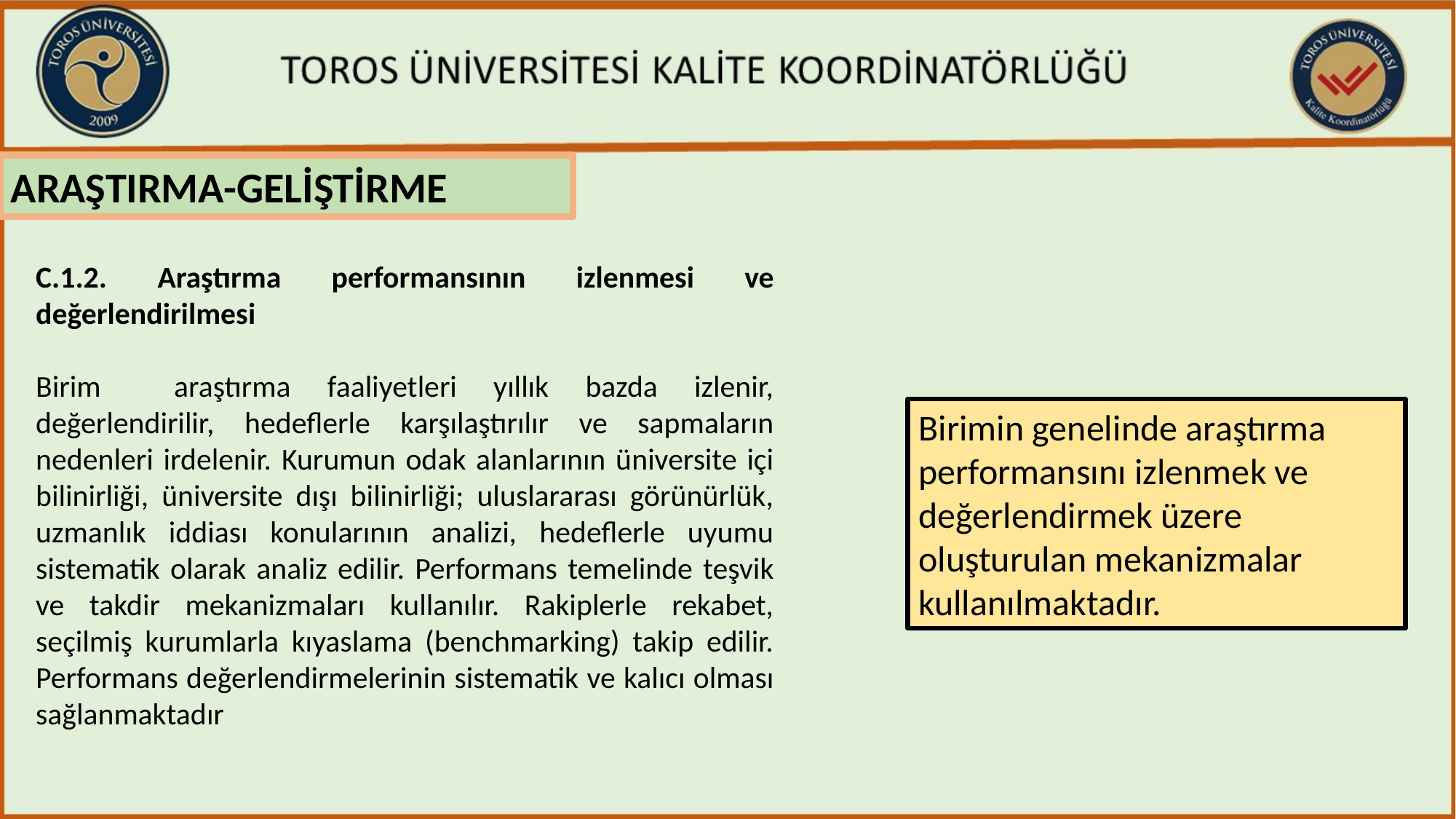

ARAŞTIRMA-GELİŞTİRME

C.1.2. Araştırma performansının izlenmesi ve değerlendirilmesi

Birim  araştırma faaliyetleri yıllık bazda izlenir, değerlendirilir, hedeflerle karşılaştırılır ve sapmaların nedenleri irdelenir. Kurumun odak alanlarının üniversite içi bilinirliği, üniversite dışı bilinirliği; uluslararası görünürlük, uzmanlık iddiası konularının analizi, hedeflerle uyumu sistematik olarak analiz edilir. Performans temelinde teşvik ve takdir mekanizmaları kullanılır. Rakiplerle rekabet, seçilmiş kurumlarla kıyaslama (benchmarking) takip edilir. Performans değerlendirmelerinin sistematik ve kalıcı olması sağlanmaktadır

Birimin genelinde araştırma performansını izlenmek ve değerlendirmek üzere oluşturulan mekanizmalar kullanılmaktadır.